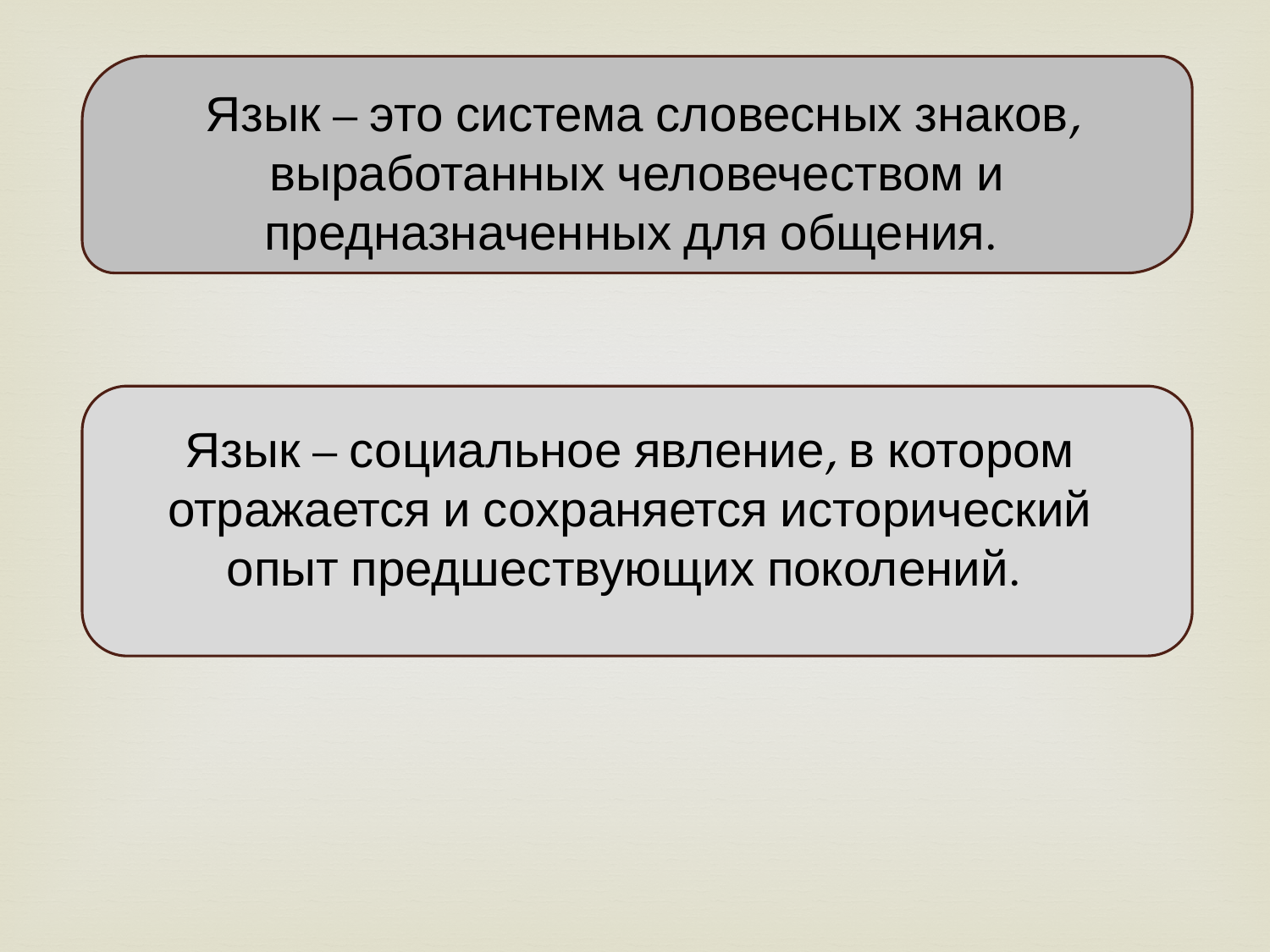

Язык – это система словесных знаков, выработанных человечеством и предназначенных для общения.

Язык – социальное явление, в котором отражается и сохраняется исторический опыт предшествующих поколений.